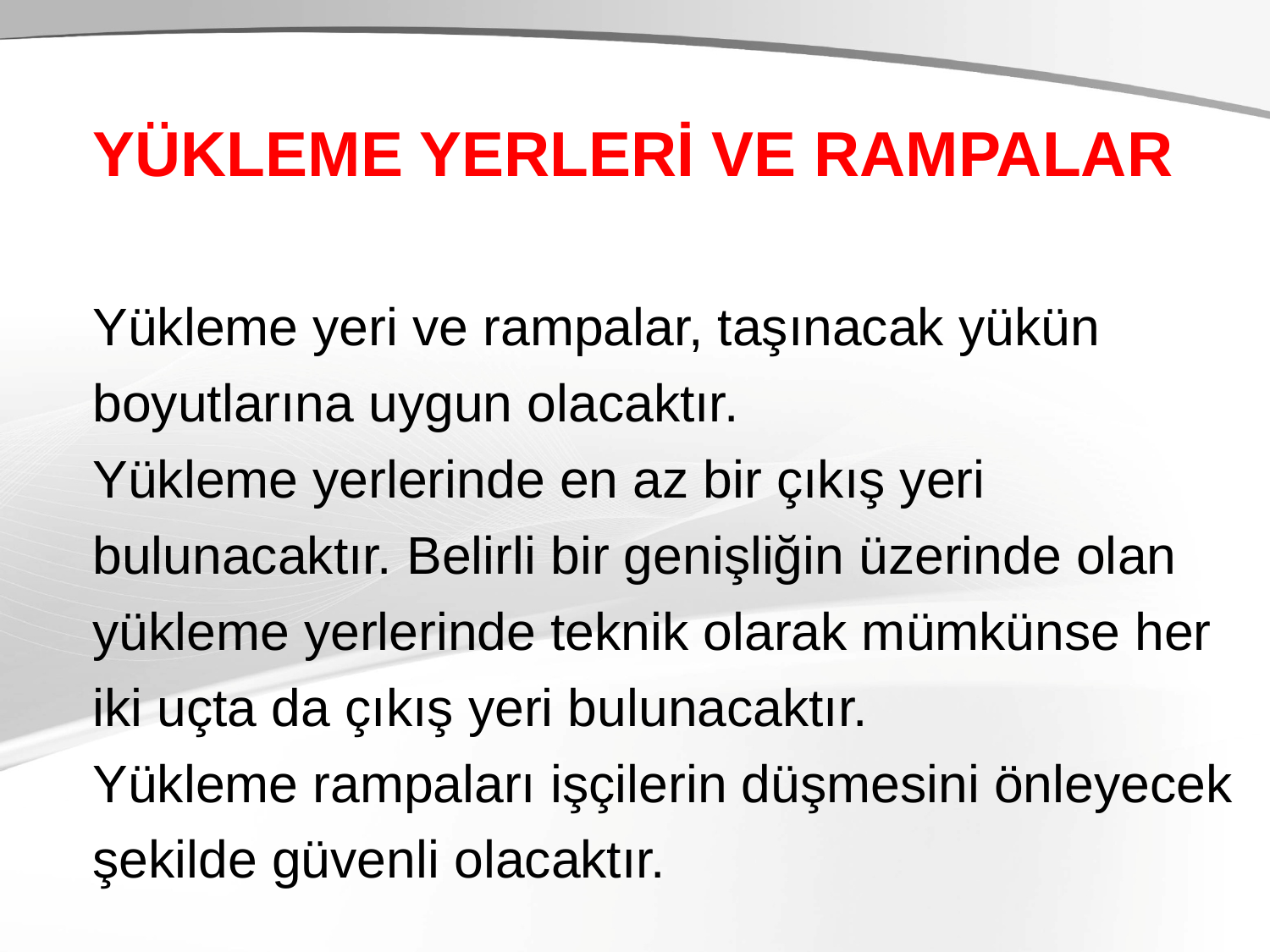

YÜKLEME YERLERİ VE RAMPALAR
Yükleme yeri ve rampalar, taşınacak yükün boyutlarına uygun olacaktır.
Yükleme yerlerinde en az bir çıkış yeri bulunacaktır. Belirli bir genişliğin üzerinde olan yükleme yerlerinde teknik olarak mümkünse her iki uçta da çıkış yeri bulunacaktır.
Yükleme rampaları işçilerin düşmesini önleyecek şekilde güvenli olacaktır.